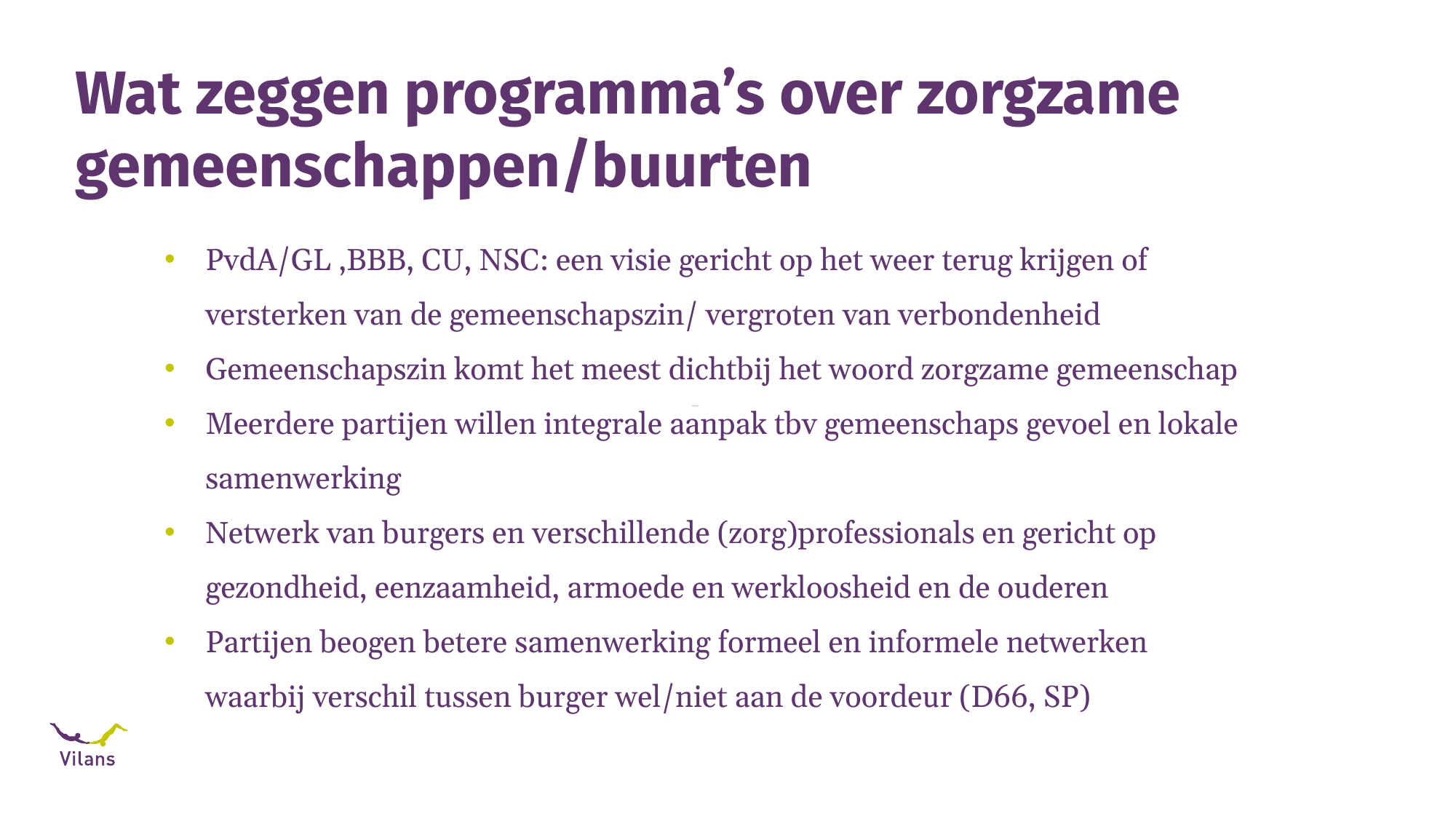

# Wat zeggen programma’s over zorgzame gemeenschappen/buurten
PvdA/GL ,BBB, CU, NSC: een visie gericht op het weer terug krijgen of versterken van de gemeenschapszin/ vergroten van verbondenheid
Gemeenschapszin komt het meest dichtbij het woord zorgzame gemeenschap
Meerdere partijen willen integrale aanpak tbv gemeenschaps gevoel en lokale samenwerking
Netwerk van burgers en verschillende (zorg)professionals en gericht op gezondheid, eenzaamheid, armoede en werkloosheid en de ouderen
Partijen beogen betere samenwerking formeel en informele netwerken waarbij verschil tussen burger wel/niet aan de voordeur (D66, SP)